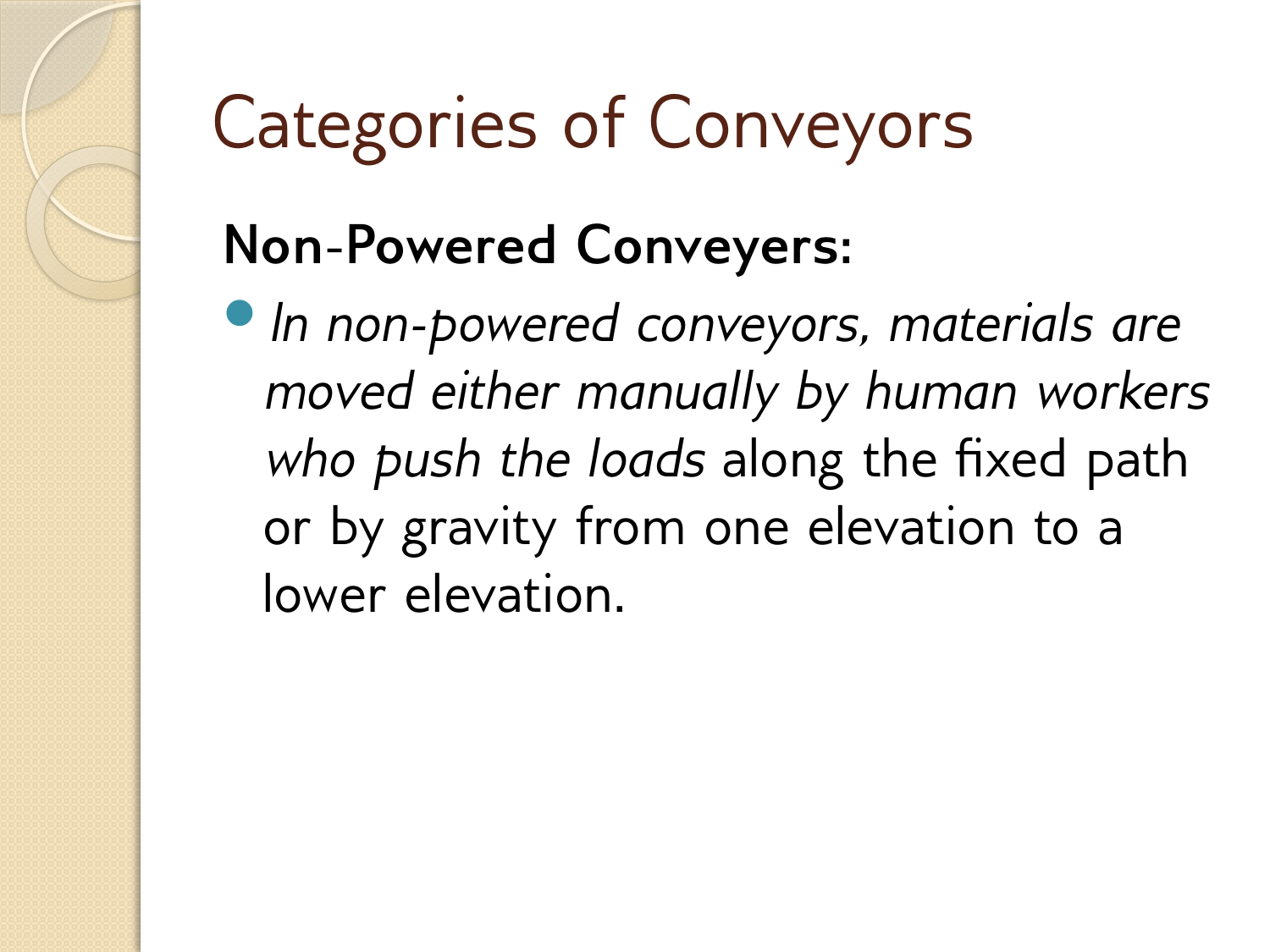

# Categories of Conveyors
Non-Powered Conveyers:
In non-powered conveyors, materials are moved either manually by human workers who push the loads along the fixed path or by gravity from one elevation to a lower elevation.